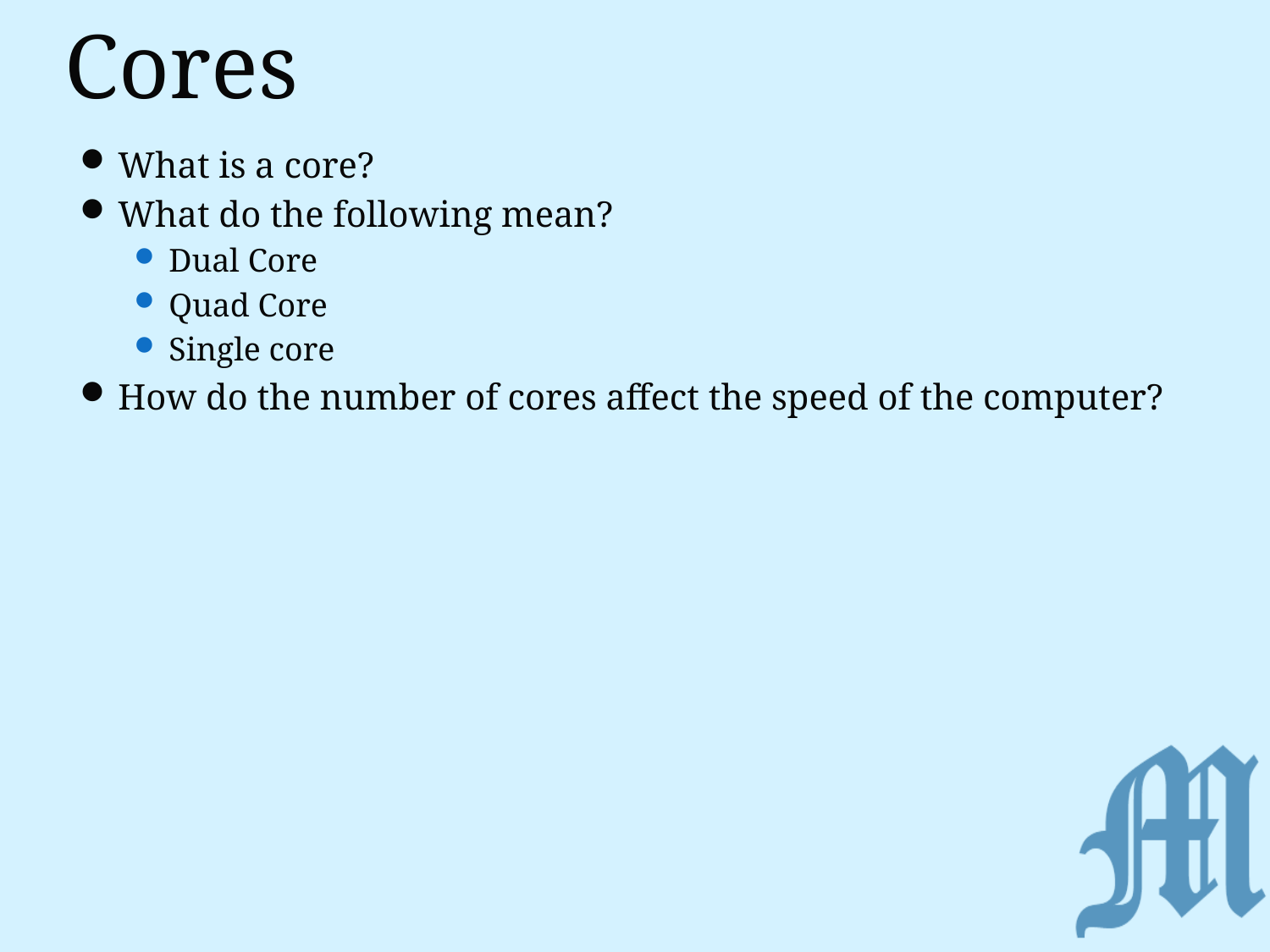

# Cores
What is a core?
What do the following mean?
Dual Core
Quad Core
Single core
How do the number of cores affect the speed of the computer?